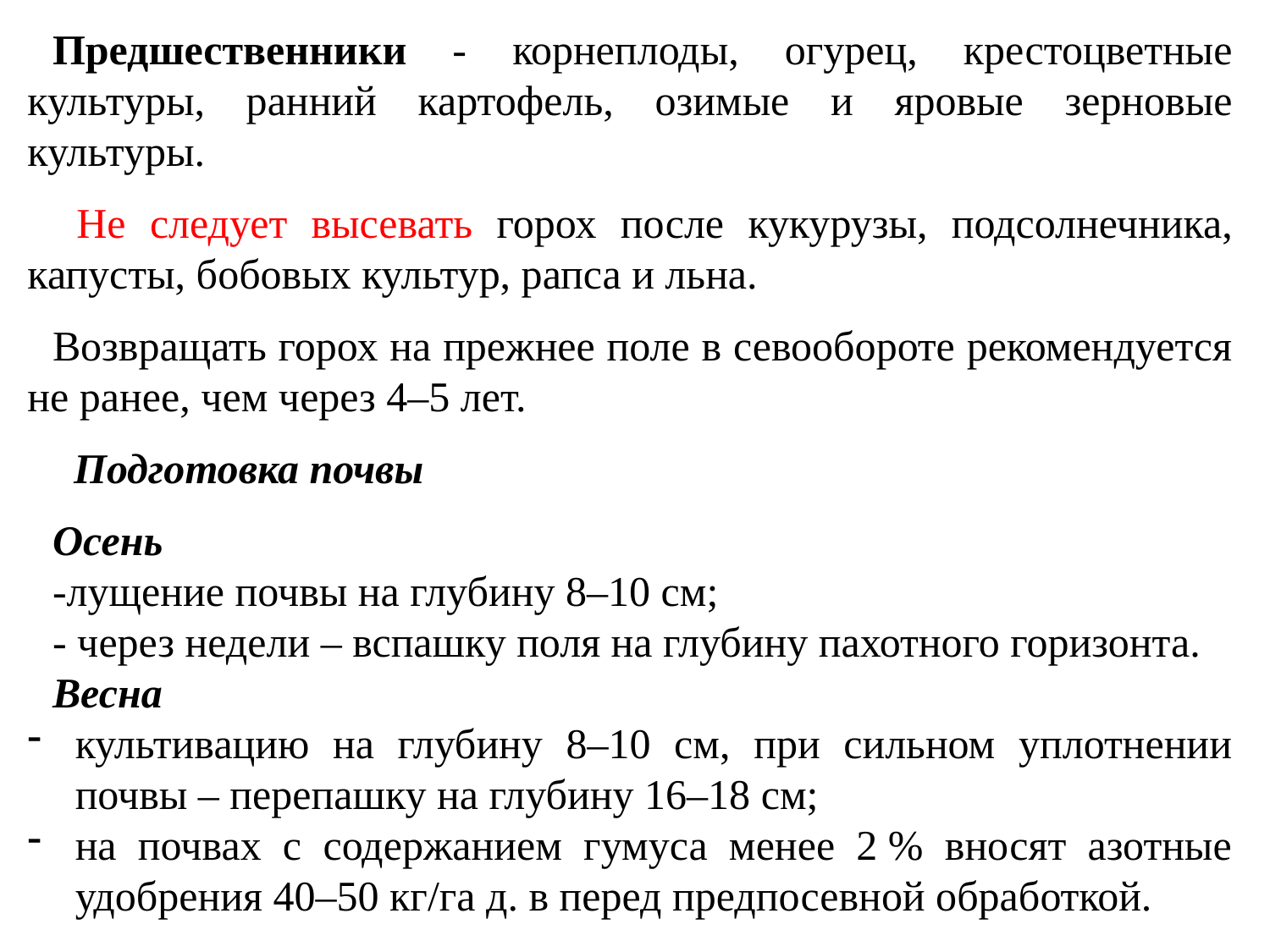

Предшественники - корнеплоды, огурец, крестоцветные культуры, ранний картофель, озимые и яровые зерновые культуры.

 Не следует высевать горох после кукурузы, подсолнечника, капусты, бобовых культур, рапса и льна.

Возвращать горох на прежнее поле в севообороте рекомендуется не ранее, чем через 4–5 лет.

  Подготовка почвы

Осень
-лущение почвы на глубину 8–10 см;
- через недели – вспашку поля на глубину пахотного горизонта.
Весна
культивацию на глубину 8–10 см, при сильном уплотнении почвы – перепашку на глубину 16–18 см;
на почвах с содержанием гумуса менее 2 % вносят азотные удобрения 40–50 кг/га д. в перед предпосевной обработкой.